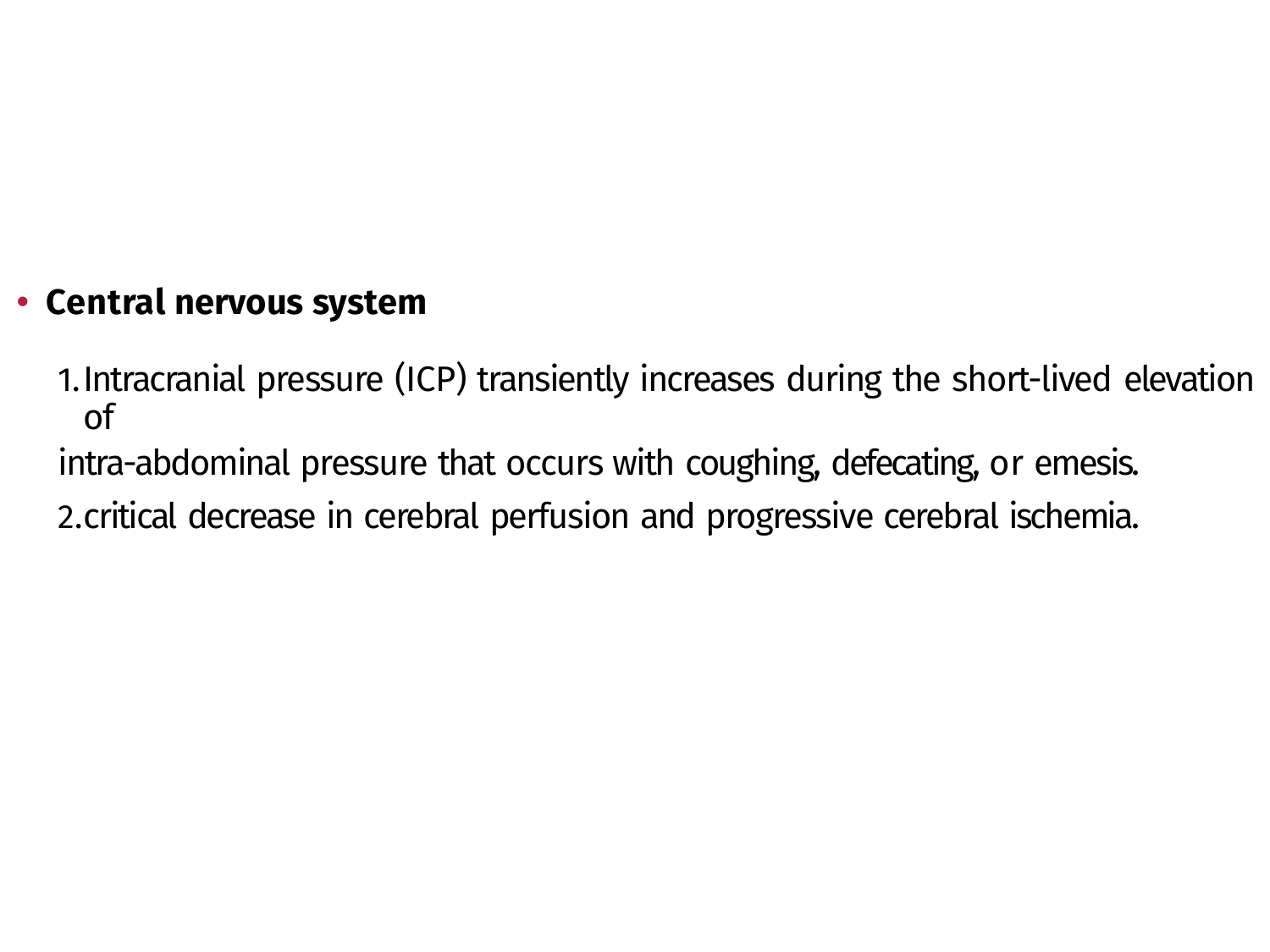

Central nervous system
Intracranial pressure (ICP) transiently increases during the short-lived elevation of
intra-abdominal pressure that occurs with coughing, defecating, or emesis.
critical decrease in cerebral perfusion and progressive cerebral ischemia.